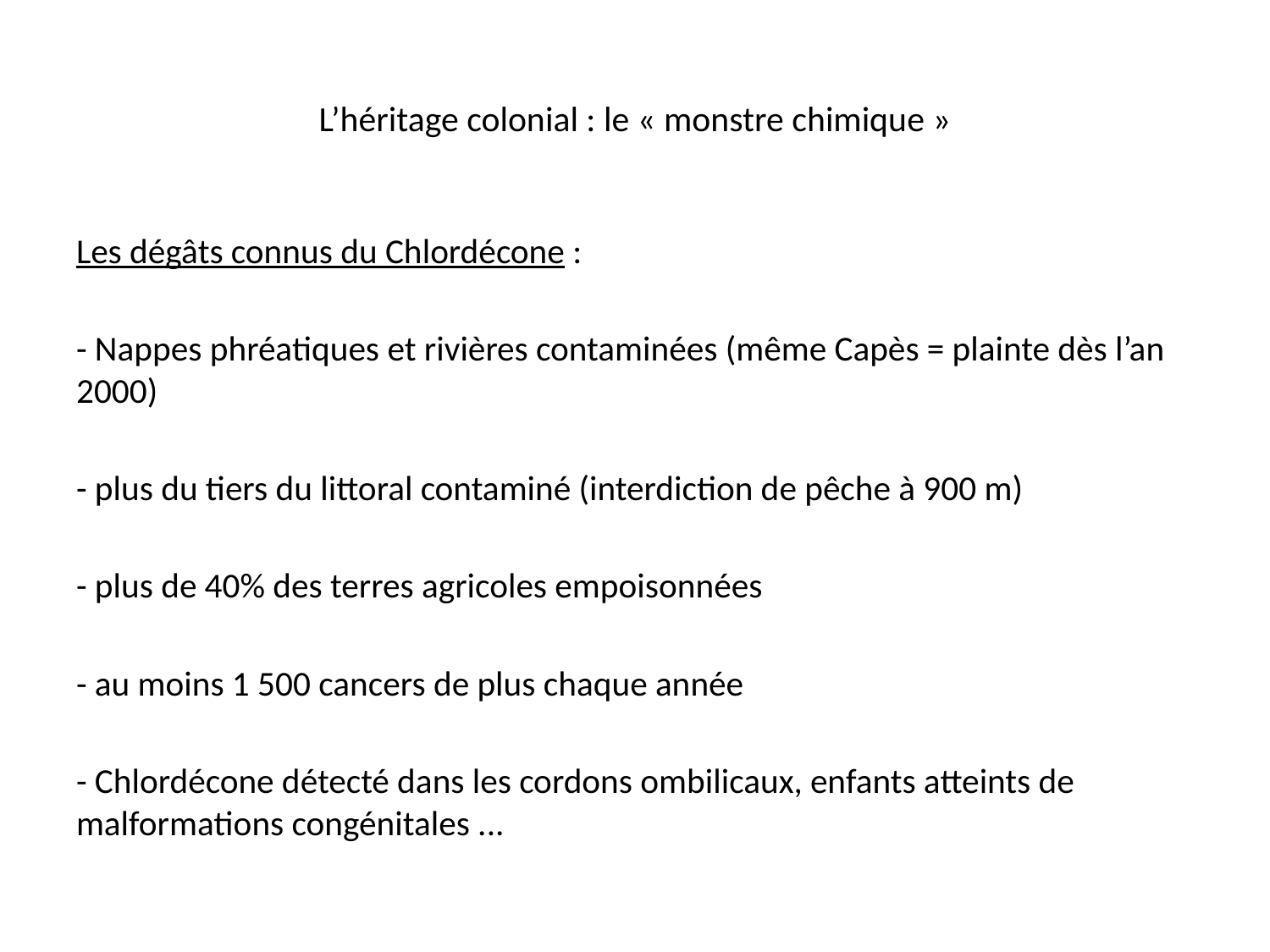

# L’héritage colonial : le « monstre chimique »
Les dégâts connus du Chlordécone :

- Nappes phréatiques et rivières contaminées (même Capès = plainte dès l’an 2000)

- plus du tiers du littoral contaminé (interdiction de pêche à 900 m)

- plus de 40% des terres agricoles empoisonnées

- au moins 1 500 cancers de plus chaque année

- Chlordécone détecté dans les cordons ombilicaux, enfants atteints de malformations congénitales ...